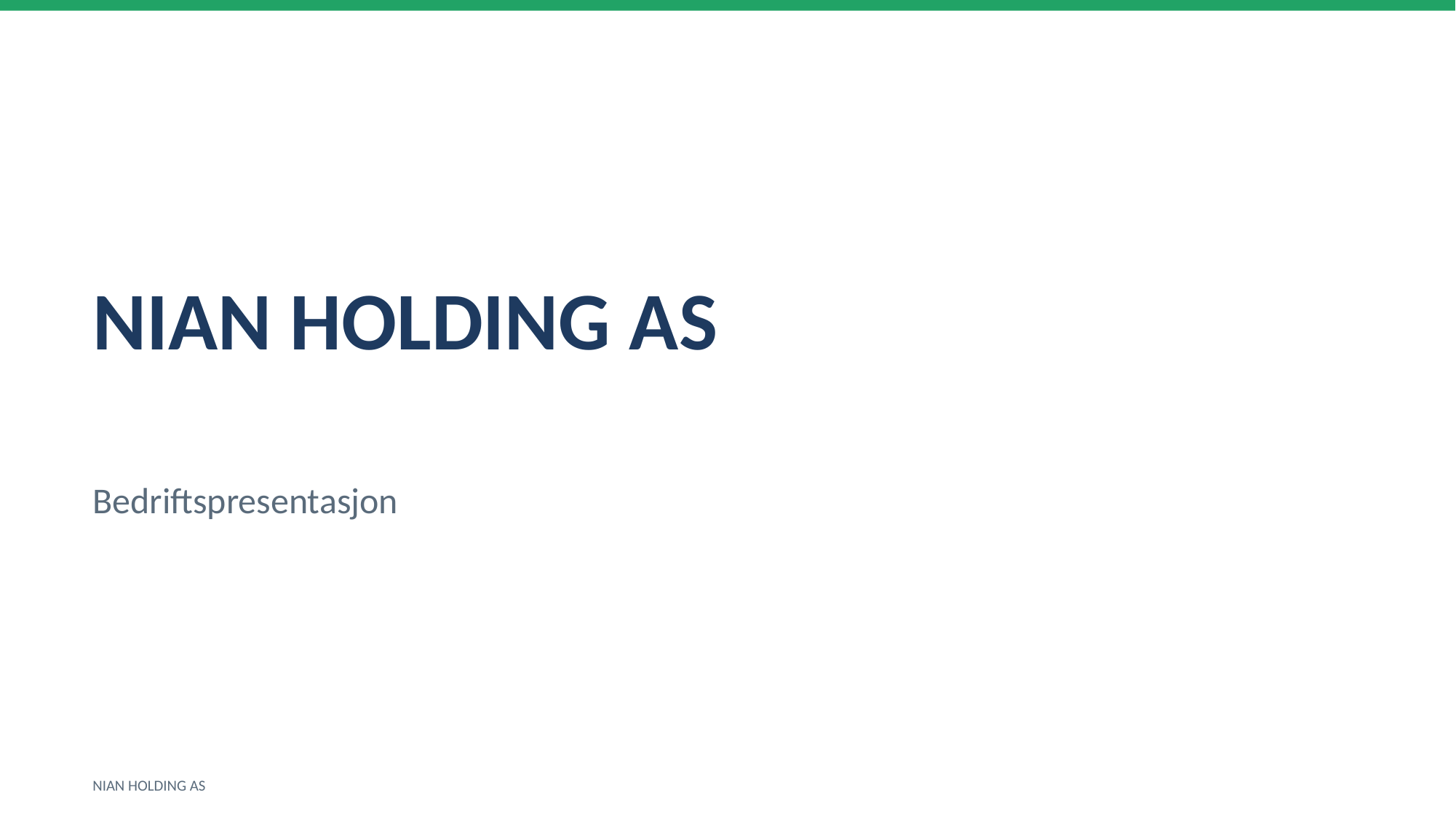

NIAN HOLDING AS
Bedriftspresentasjon
NIAN HOLDING AS